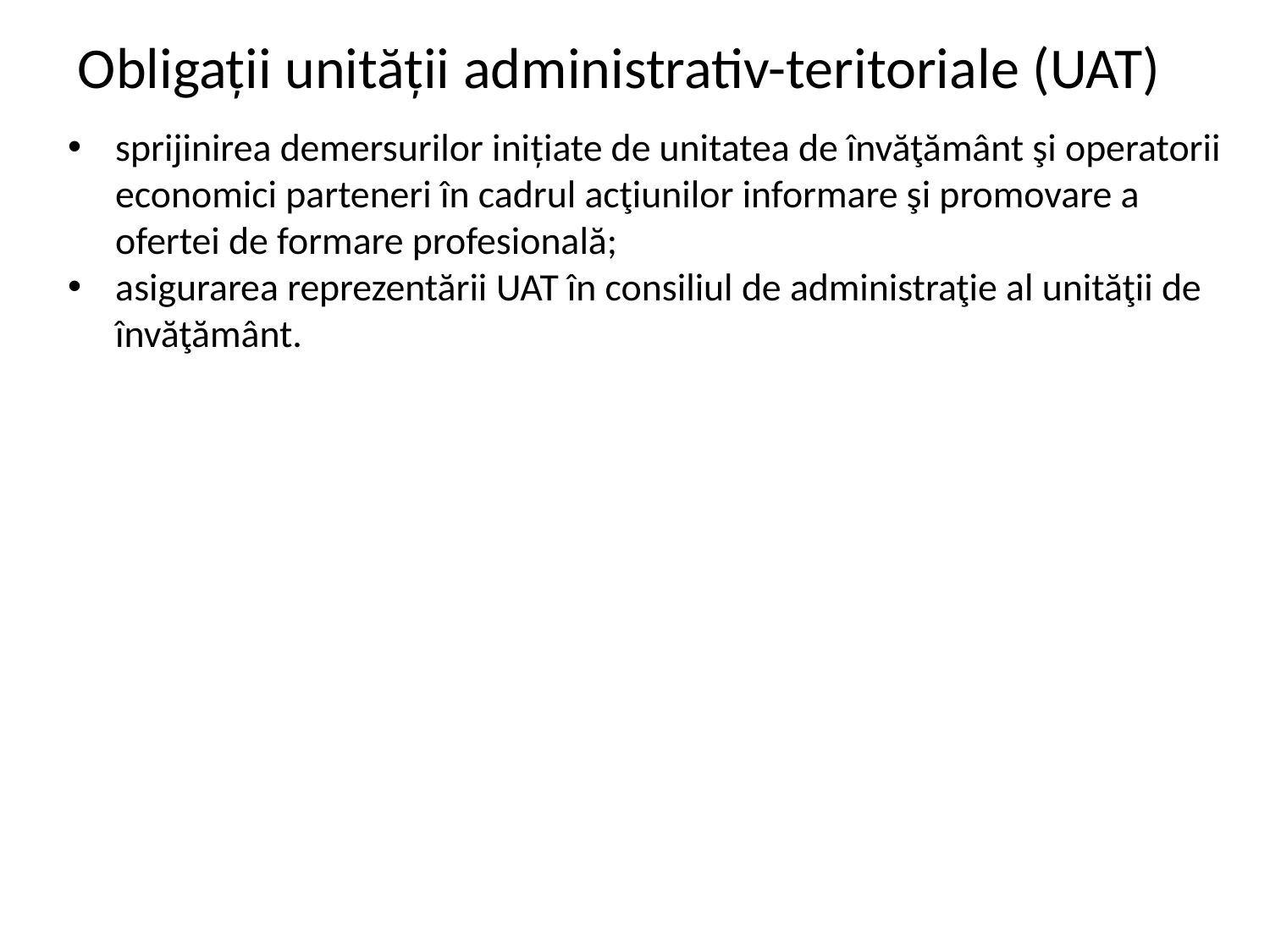

# Obligaţii unităţii administrativ-teritoriale (UAT)
sprijinirea demersurilor inițiate de unitatea de învăţământ şi operatorii economici parteneri în cadrul acţiunilor informare şi promovare a ofertei de formare profesională;
asigurarea reprezentării UAT în consiliul de administraţie al unităţii de învăţământ.